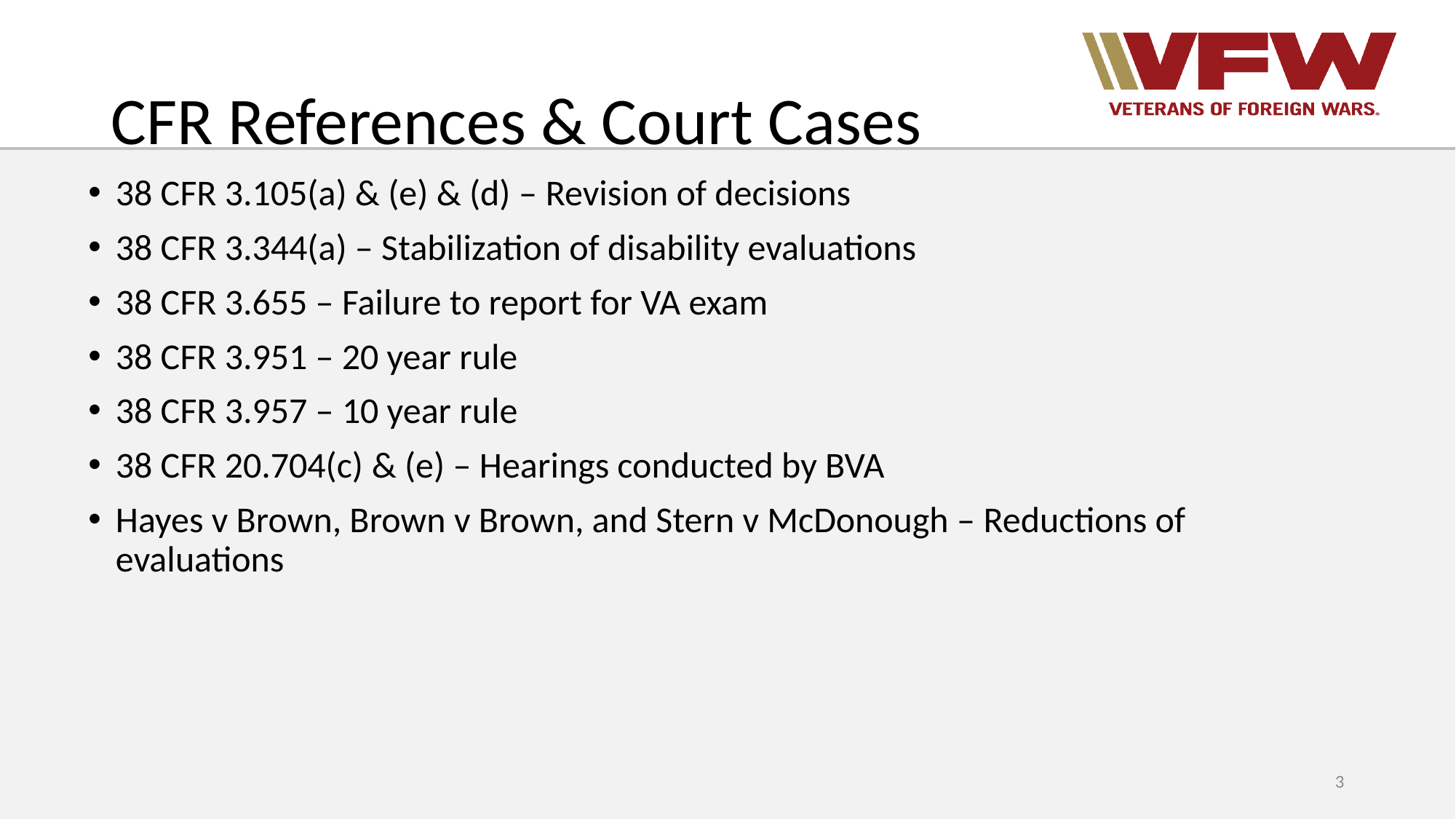

# CFR References & Court Cases
38 CFR 3.105(a) & (e) & (d) – Revision of decisions
38 CFR 3.344(a) – Stabilization of disability evaluations
38 CFR 3.655 – Failure to report for VA exam
38 CFR 3.951 – 20 year rule
38 CFR 3.957 – 10 year rule
38 CFR 20.704(c) & (e) – Hearings conducted by BVA
Hayes v Brown, Brown v Brown, and Stern v McDonough – Reductions of evaluations

3